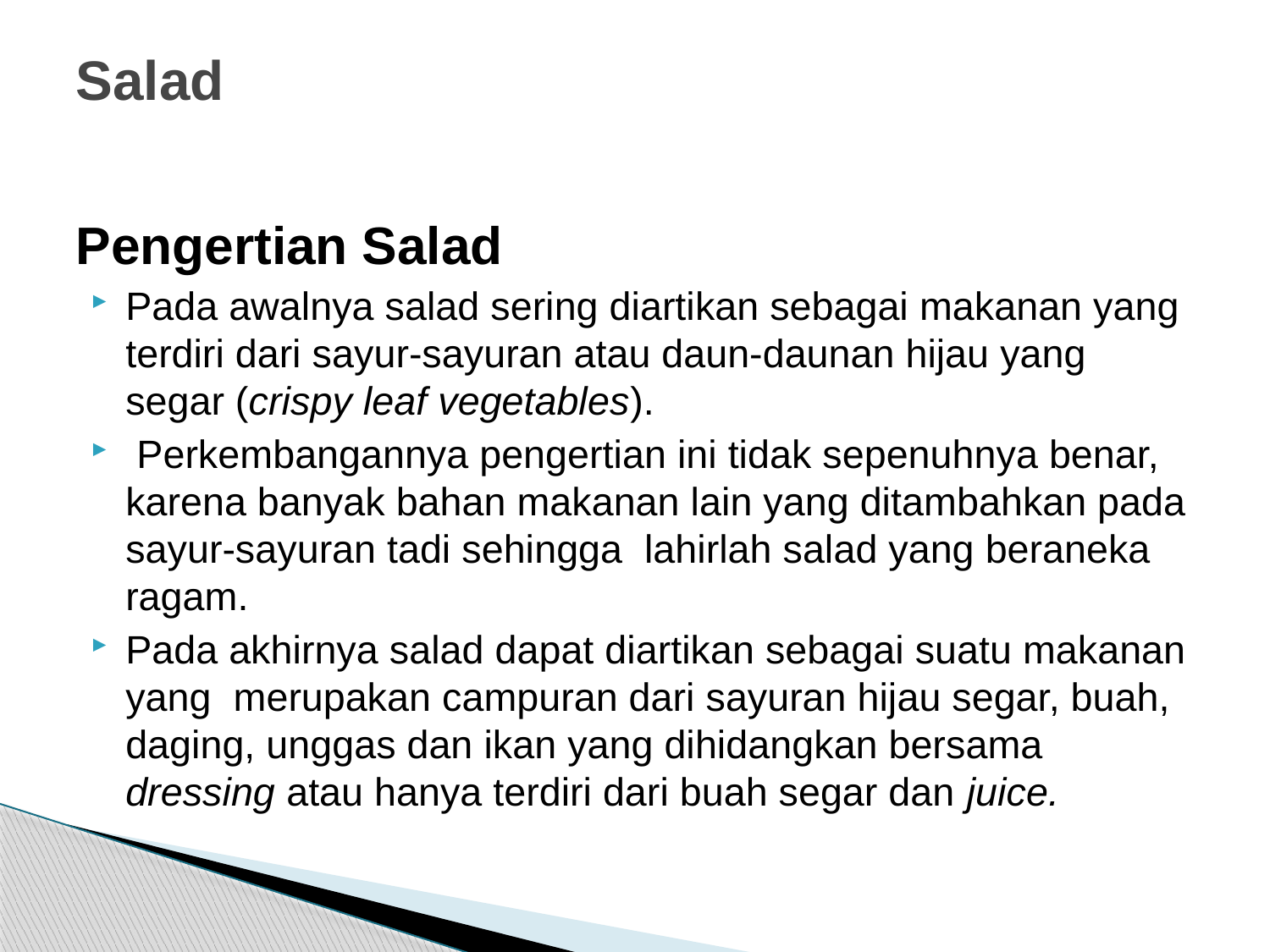

# Salad
Pengertian Salad
Pada awalnya salad sering diartikan sebagai makanan yang terdiri dari sayur-sayuran atau daun-daunan hijau yang segar (crispy leaf vegetables).
 Perkembangannya pengertian ini tidak sepenuhnya benar, karena banyak bahan makanan lain yang ditambahkan pada sayur-sayuran tadi sehingga  lahirlah salad yang beraneka ragam.
Pada akhirnya salad dapat diartikan sebagai suatu makanan yang  merupakan campuran dari sayuran hijau segar, buah, daging, unggas dan ikan yang dihidangkan bersama dressing atau hanya terdiri dari buah segar dan juice.